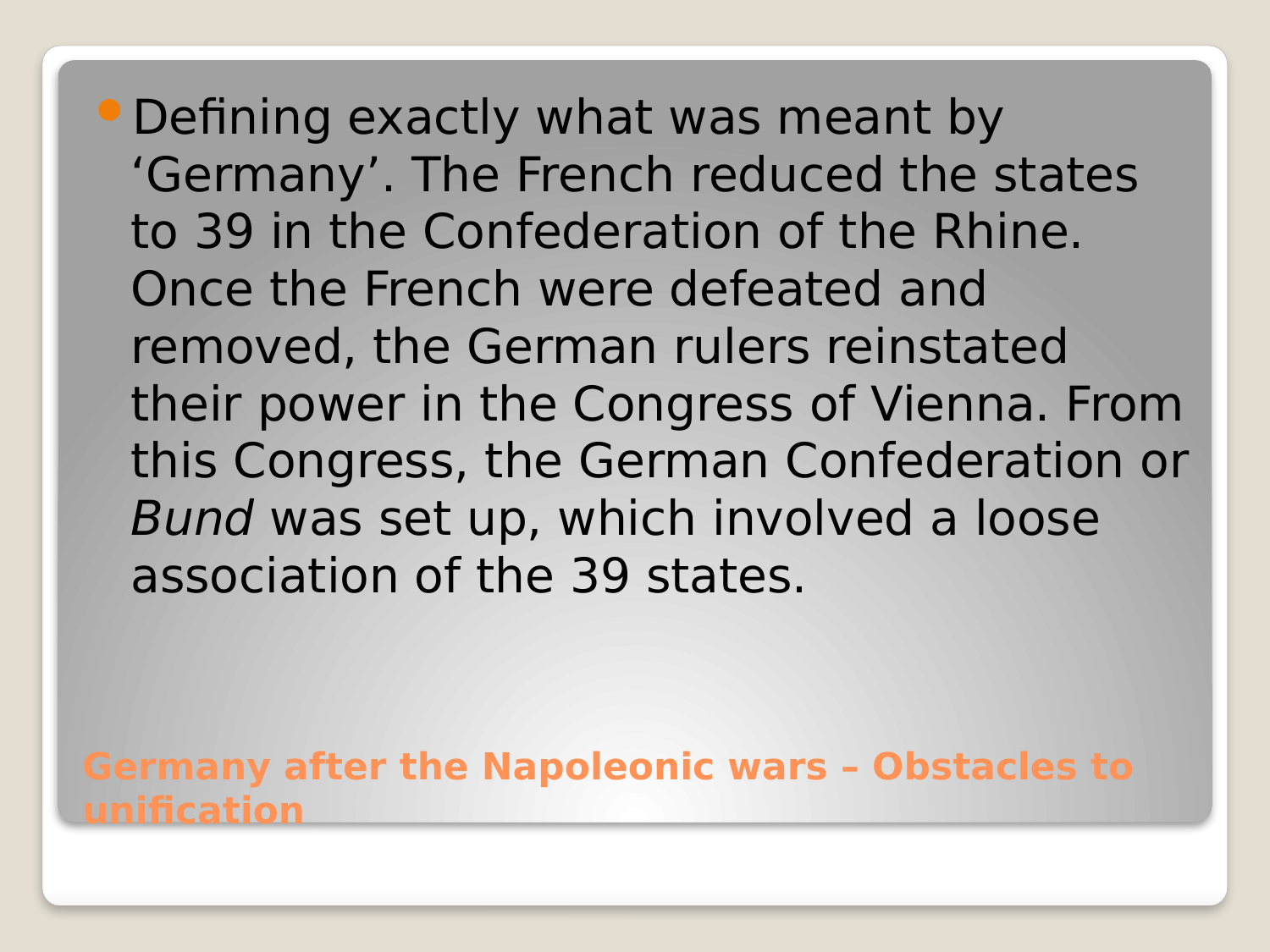

Defining exactly what was meant by ‘Germany’. The French reduced the states to 39 in the Confederation of the Rhine. Once the French were defeated and removed, the German rulers reinstated their power in the Congress of Vienna. From this Congress, the German Confederation or Bund was set up, which involved a loose association of the 39 states.
# Germany after the Napoleonic wars – Obstacles to unification